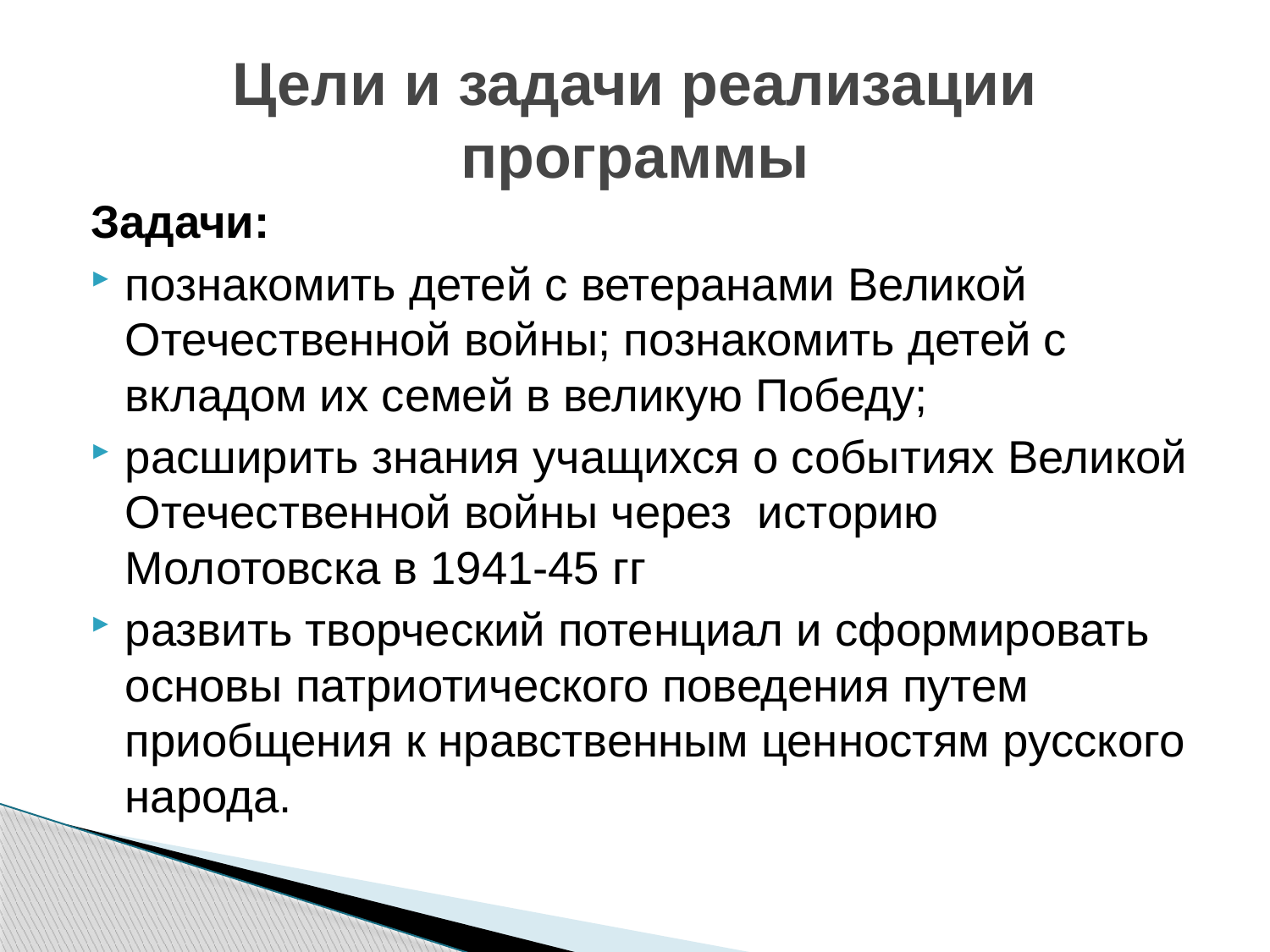

# Цели и задачи реализации программы
Задачи:
познакомить детей с ветеранами Великой Отечественной войны; познакомить детей с вкладом их семей в великую Победу;
расширить знания учащихся о событиях Великой Отечественной войны через  историю Молотовска в 1941-45 гг
развить творческий потенциал и сформировать основы патриотического поведения путем приобщения к нравственным ценностям русского народа.